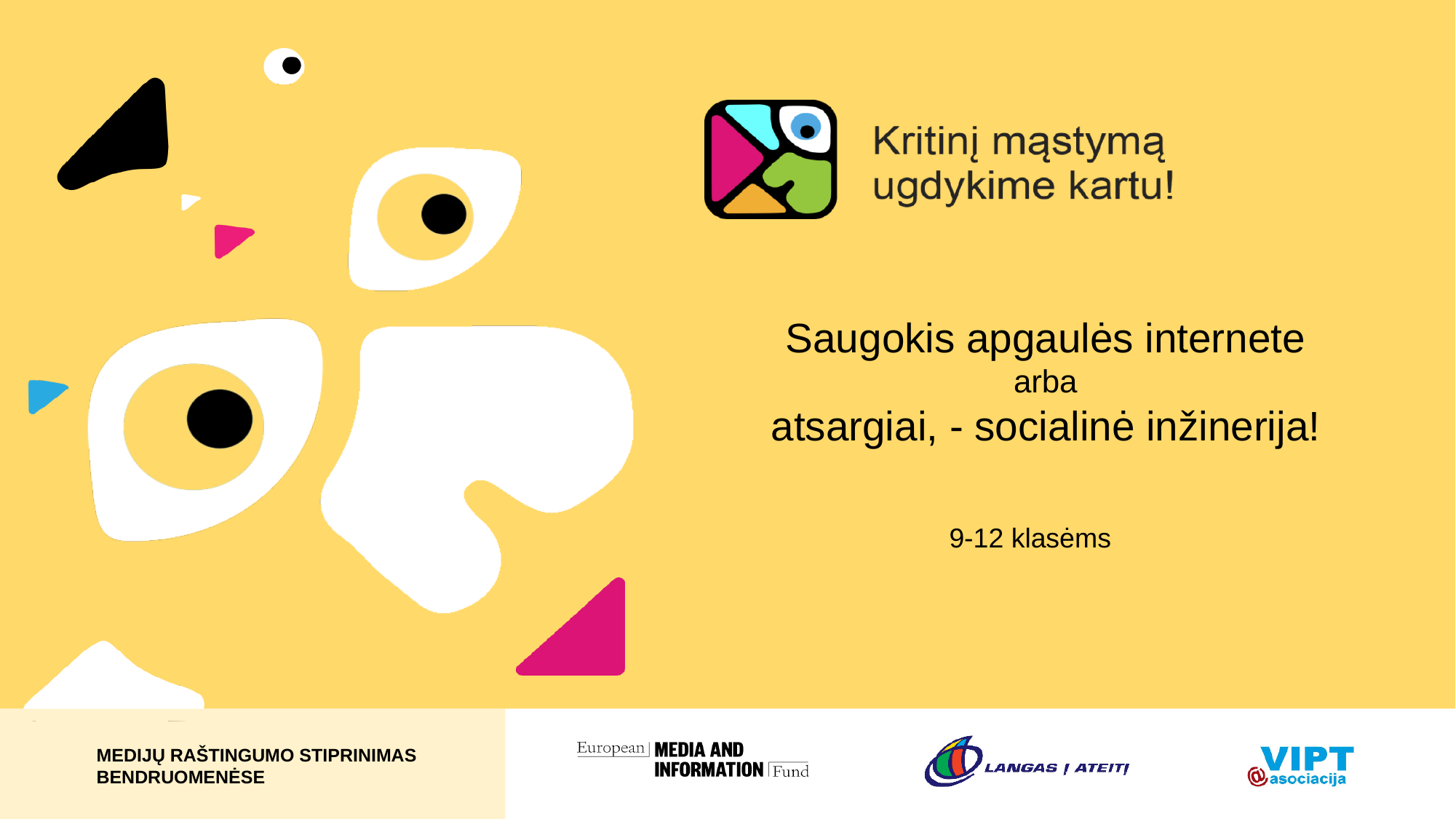

# Saugokis apgaulės internete arba atsargiai, - socialinė inžinerija!
9-12 klasėms